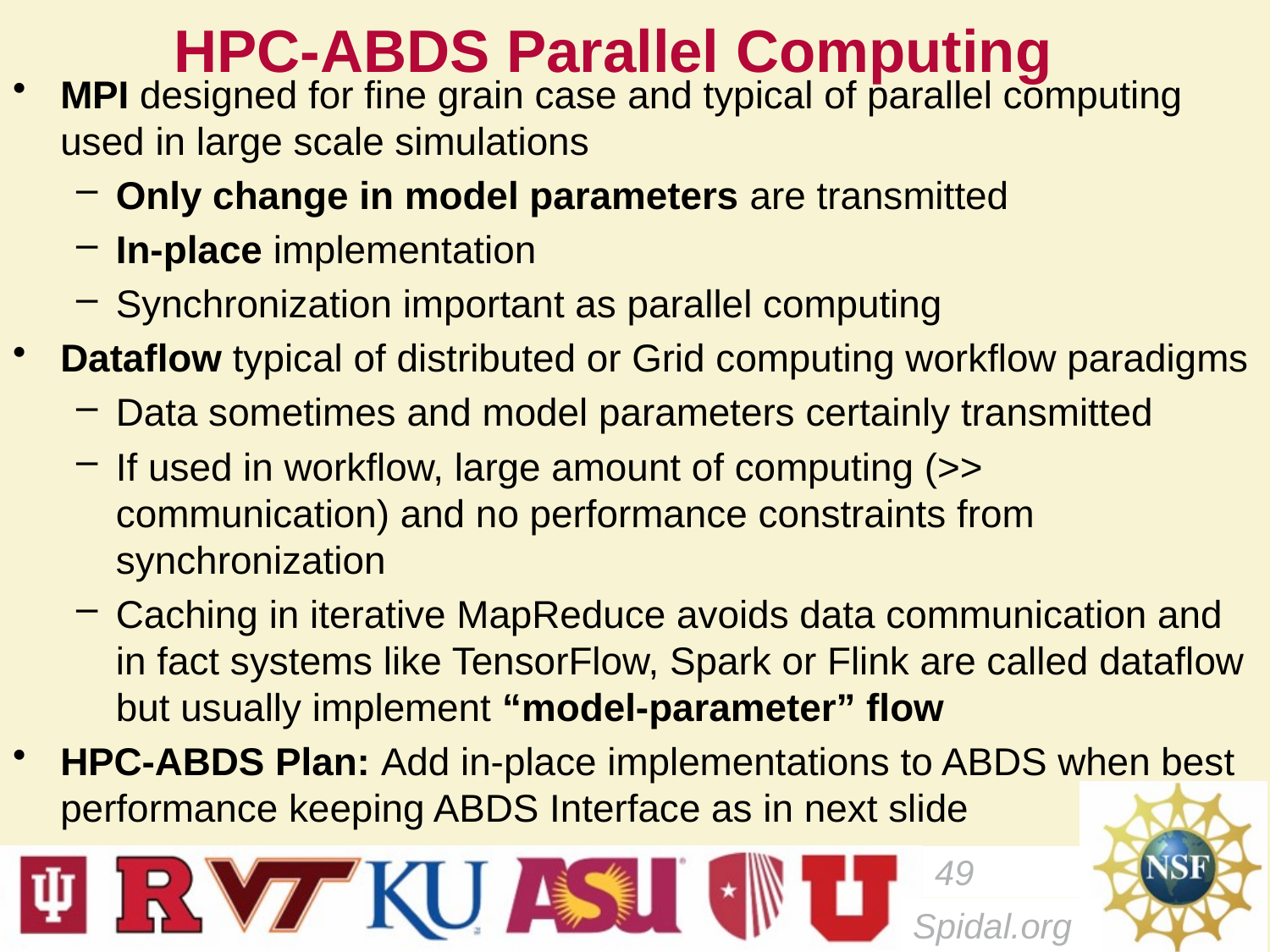

# HPC-ABDS Parallel Computing
MPI designed for fine grain case and typical of parallel computing used in large scale simulations
Only change in model parameters are transmitted
In-place implementation
Synchronization important as parallel computing
Dataflow typical of distributed or Grid computing workflow paradigms
Data sometimes and model parameters certainly transmitted
If used in workflow, large amount of computing (>> communication) and no performance constraints from synchronization
Caching in iterative MapReduce avoids data communication and in fact systems like TensorFlow, Spark or Flink are called dataflow but usually implement “model-parameter” flow
HPC-ABDS Plan: Add in-place implementations to ABDS when best performance keeping ABDS Interface as in next slide